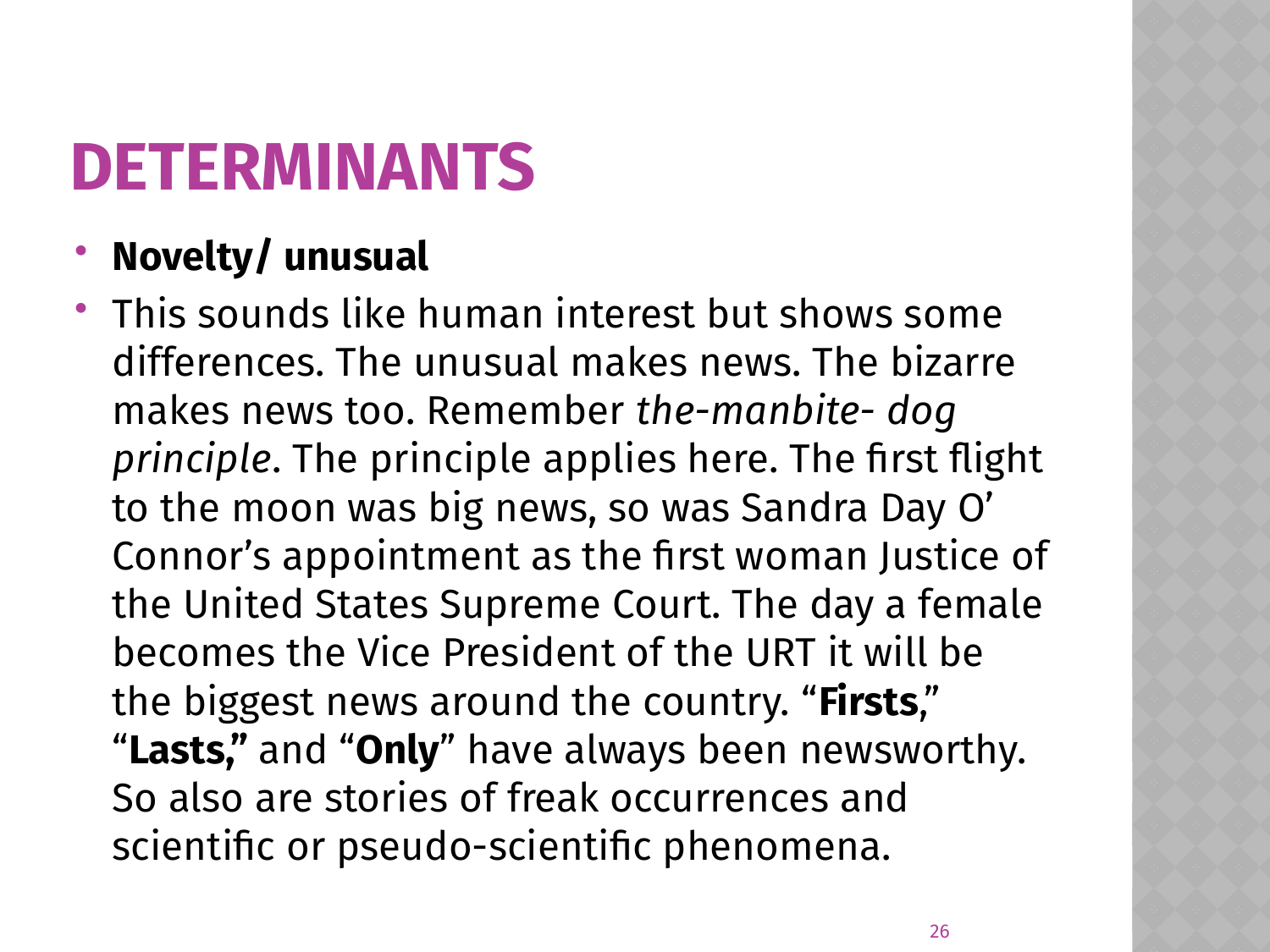

# Determinants
Novelty/ unusual
This sounds like human interest but shows some differences. The unusual makes news. The bizarre makes news too. Remember the-manbite- dog principle. The principle applies here. The first flight to the moon was big news, so was Sandra Day O’ Connor’s appointment as the first woman Justice of the United States Supreme Court. The day a female becomes the Vice President of the URT it will be the biggest news around the country. “Firsts,” “Lasts,” and “Only” have always been newsworthy. So also are stories of freak occurrences and scientific or pseudo-scientific phenomena.

26